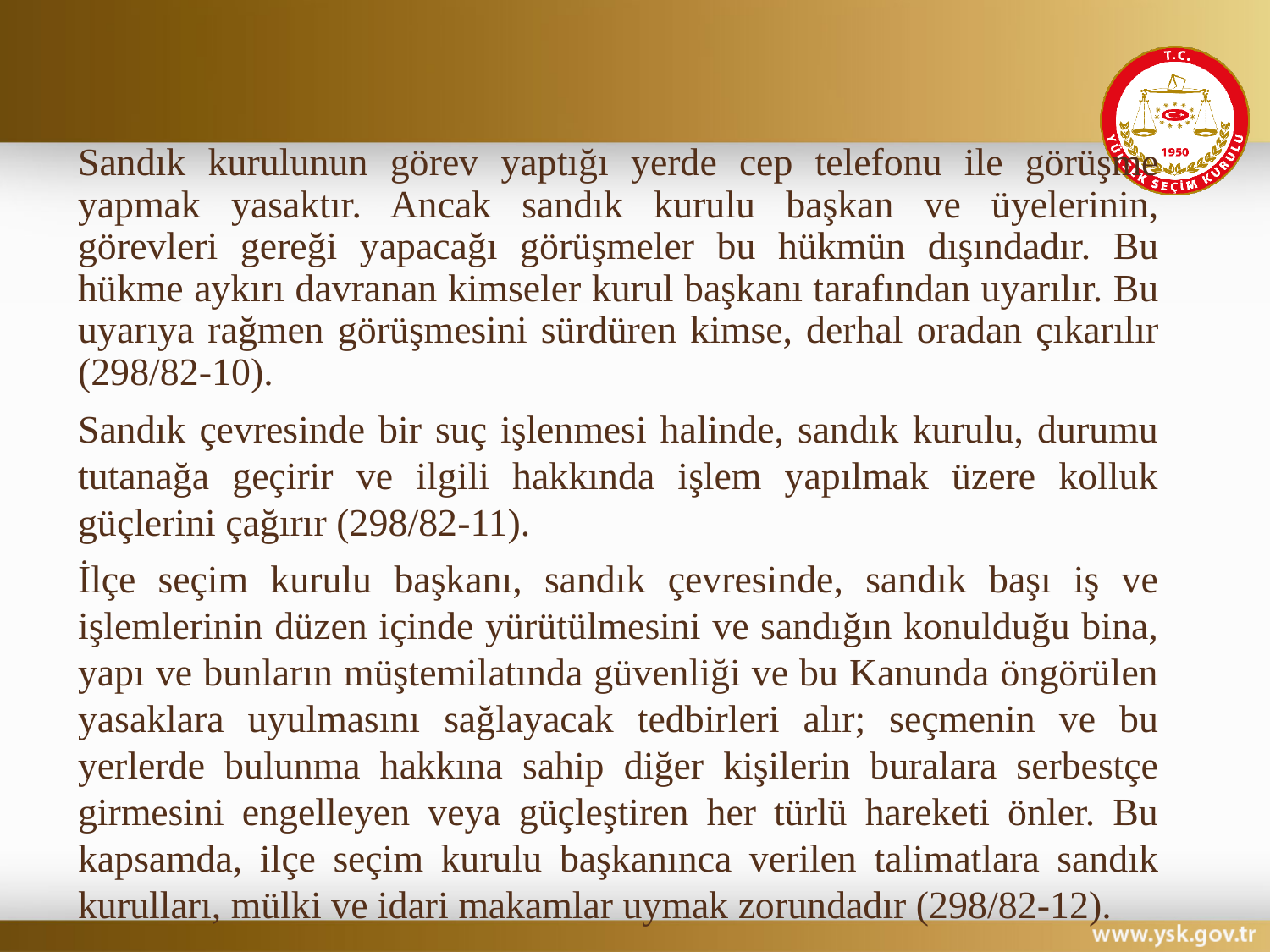

#
Sandık kurulunun görev yaptığı yerde cep telefonu ile görüşme yapmak yasaktır. Ancak sandık kurulu başkan ve üyelerinin, görevleri gereği yapacağı görüşmeler bu hükmün dışındadır. Bu hükme aykırı davranan kimseler kurul başkanı tarafından uyarılır. Bu uyarıya rağmen görüşmesini sürdüren kimse, derhal oradan çıkarılır (298/82-10).
Sandık çevresinde bir suç işlenmesi halinde, sandık kurulu, durumu tutanağa geçirir ve ilgili hakkında işlem yapılmak üzere kolluk güçlerini çağırır (298/82-11).
İlçe seçim kurulu başkanı, sandık çevresinde, sandık başı iş ve işlemlerinin düzen içinde yürütülmesini ve sandığın konulduğu bina, yapı ve bunların müştemilatında güvenliği ve bu Kanunda öngörülen yasaklara uyulmasını sağlayacak tedbirleri alır; seçmenin ve bu yerlerde bulunma hakkına sahip diğer kişilerin buralara serbestçe girmesini engelleyen veya güçleştiren her türlü hareketi önler. Bu kapsamda, ilçe seçim kurulu başkanınca verilen talimatlara sandık kurulları, mülki ve idari makamlar uymak zorundadır (298/82-12).